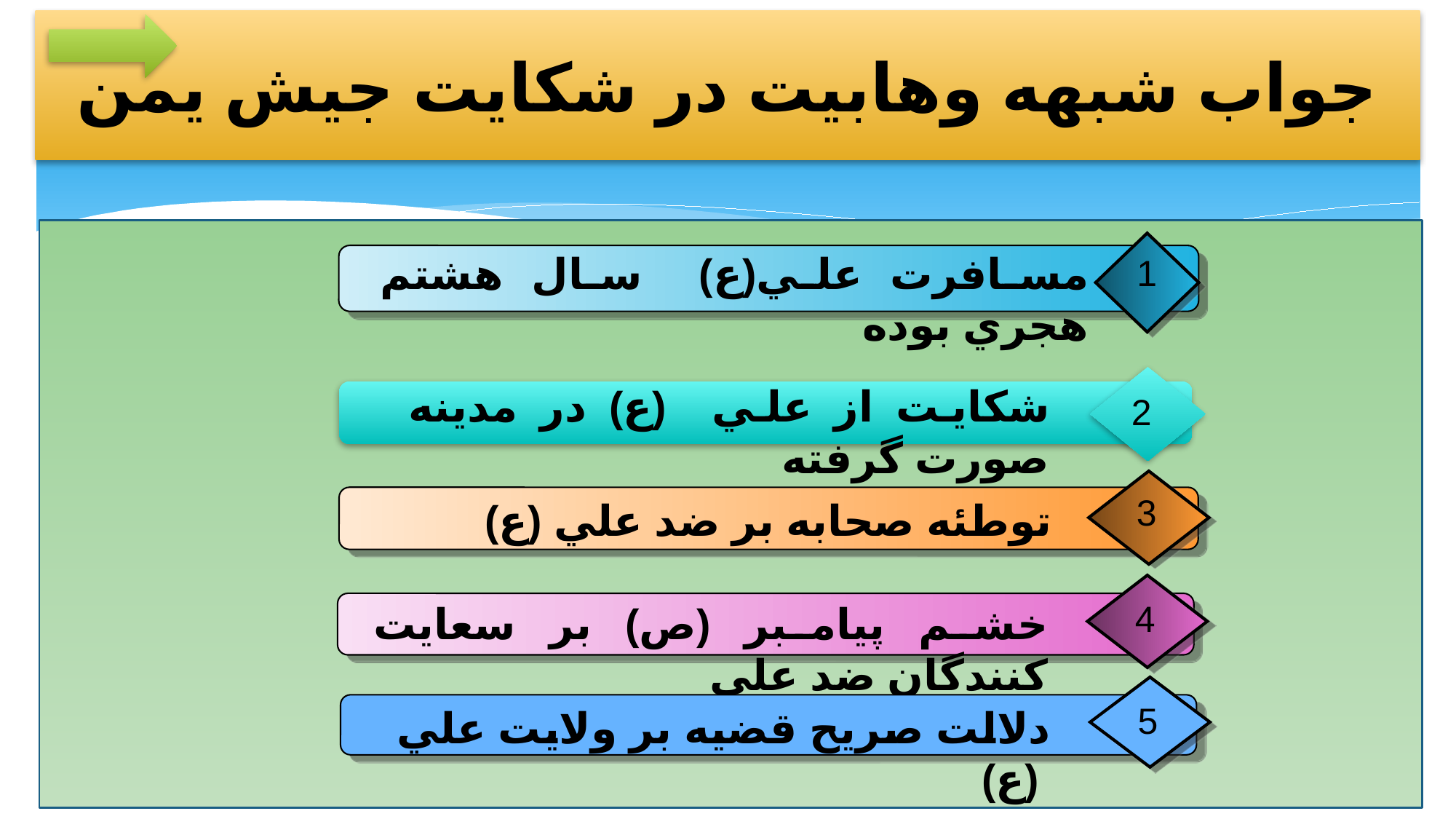

# جواب شبهه وهابيت در شكايت جيش يمن

مسافرت علي(ع)  سال هشتم هجري بوده
1

شكايت از علي  (ع) در مدينه صورت گرفته

2

3

توطئه صحابه بر ضد علي (ع)

4
خشم پيامبر (ص) بر سعايت كنندگان ضد علي

5

دلالت صريح قضيه بر ولايت علي  (ع)